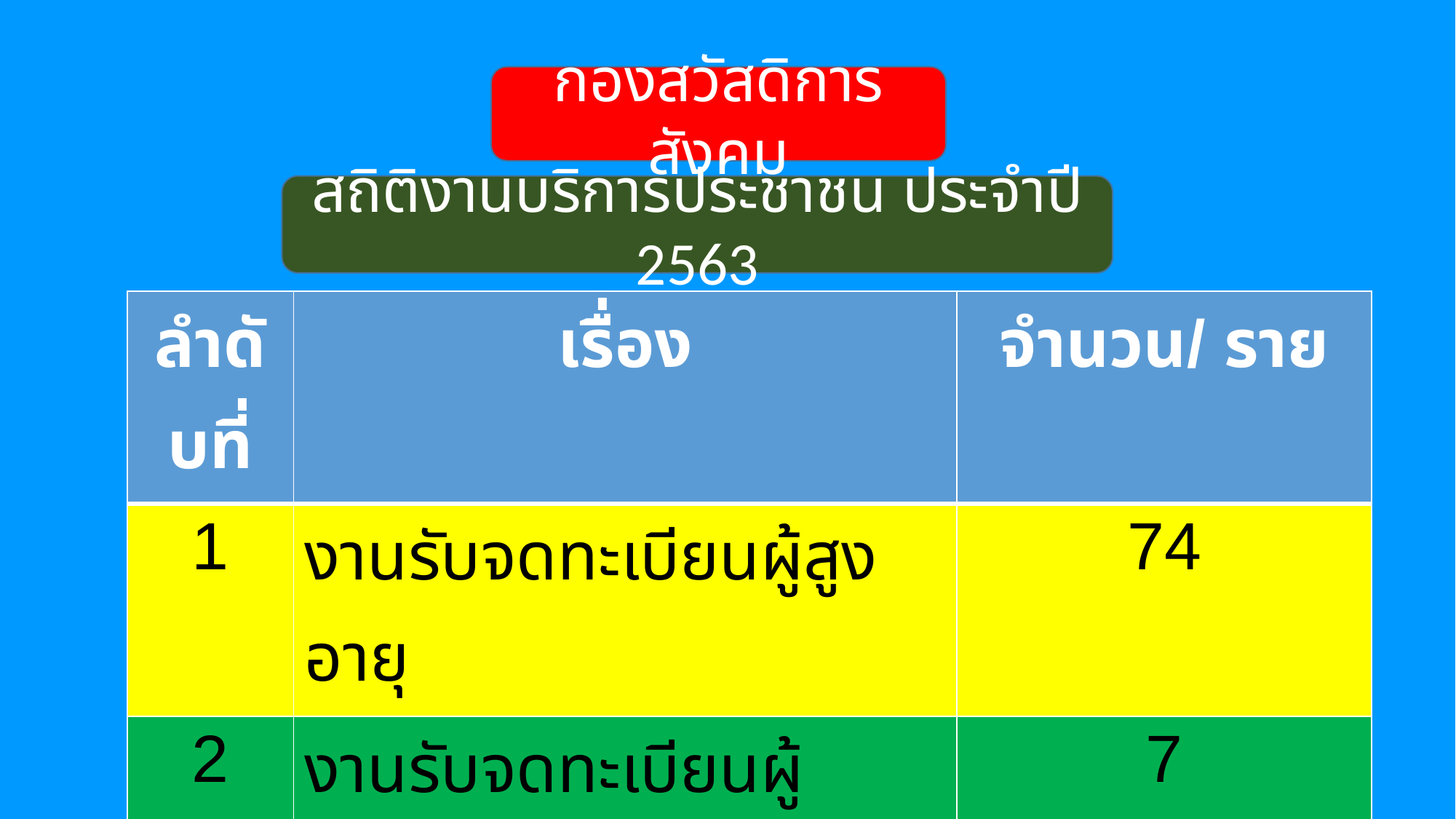

กองสวัสดิการสังคม
สถิติงานบริการประชาชน ประจำปี 2563
| ลำดับที่ | เรื่อง | จำนวน/ ราย |
| --- | --- | --- |
| 1 | งานรับจดทะเบียนผู้สูงอายุ | 74 |
| 2 | งานรับจดทะเบียนผู้พิการ | 7 |
| 3 | งานรับจดทะเบียนผู้ป่วยยากไร้ | 3 |
| 4 | งานรับจดทะเบียนเด็กแรกเกิด | 35 |